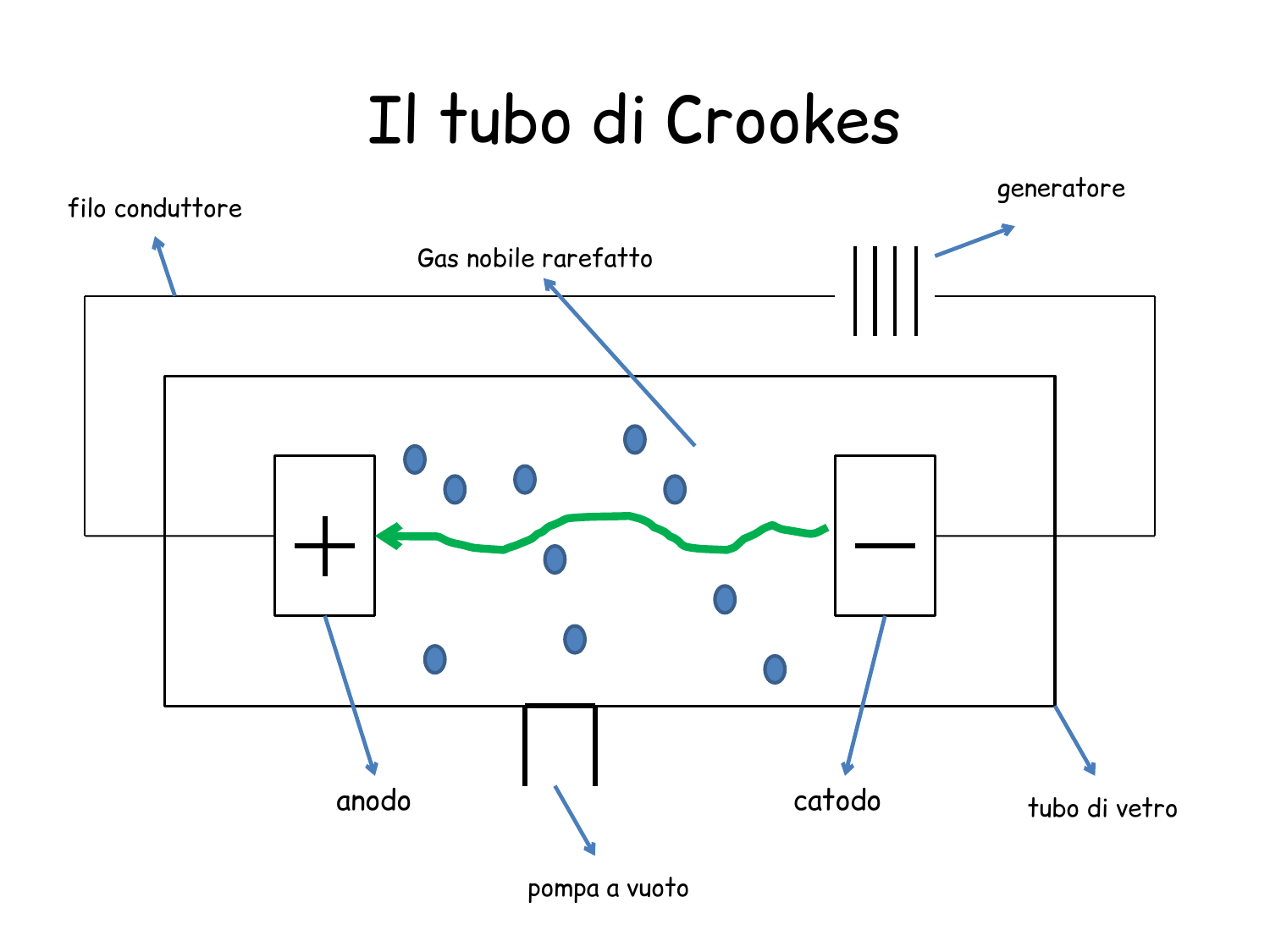

# Il tubo di Crookes
generatore
filo conduttore
Gas nobile rarefatto

anodo
catodo
tubo di vetro
pompa a vuoto